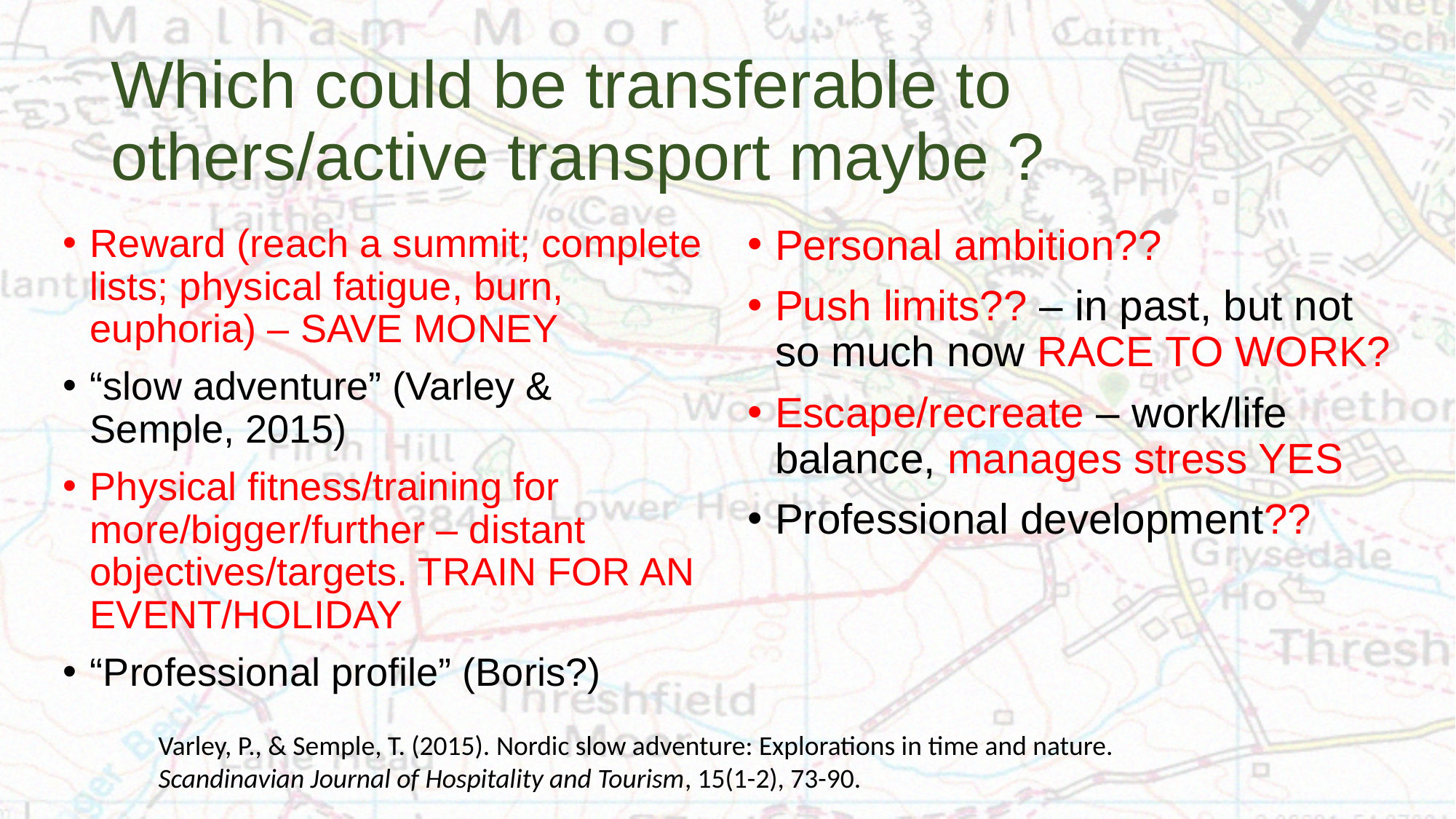

# Which could be transferable to others/active transport maybe ?
Reward (reach a summit; complete lists; physical fatigue, burn, euphoria) – SAVE MONEY
“slow adventure” (Varley & Semple, 2015)
Physical fitness/training for more/bigger/further – distant objectives/targets. TRAIN FOR AN EVENT/HOLIDAY
“Professional profile” (Boris?)

Personal ambition??
Push limits?? – in past, but not so much now RACE TO WORK?
Escape/recreate – work/life balance, manages stress YES
Professional development??

Varley, P., & Semple, T. (2015). Nordic slow adventure: Explorations in time and nature.
Scandinavian Journal of Hospitality and Tourism, 15(1-2), 73-90.